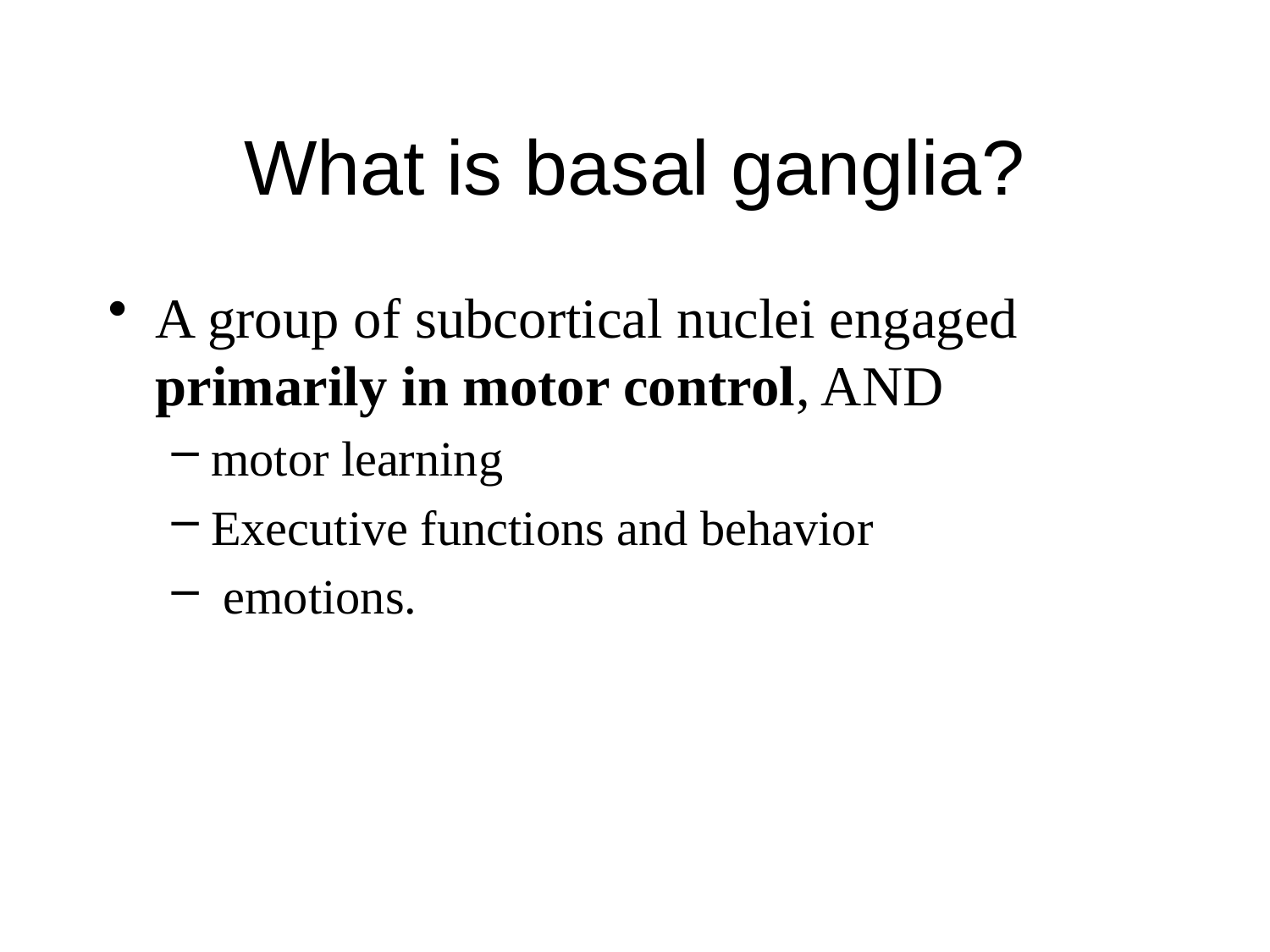

# What is basal ganglia?
A group of subcortical nuclei engaged primarily in motor control, AND
motor learning
Executive functions and behavior
 emotions.